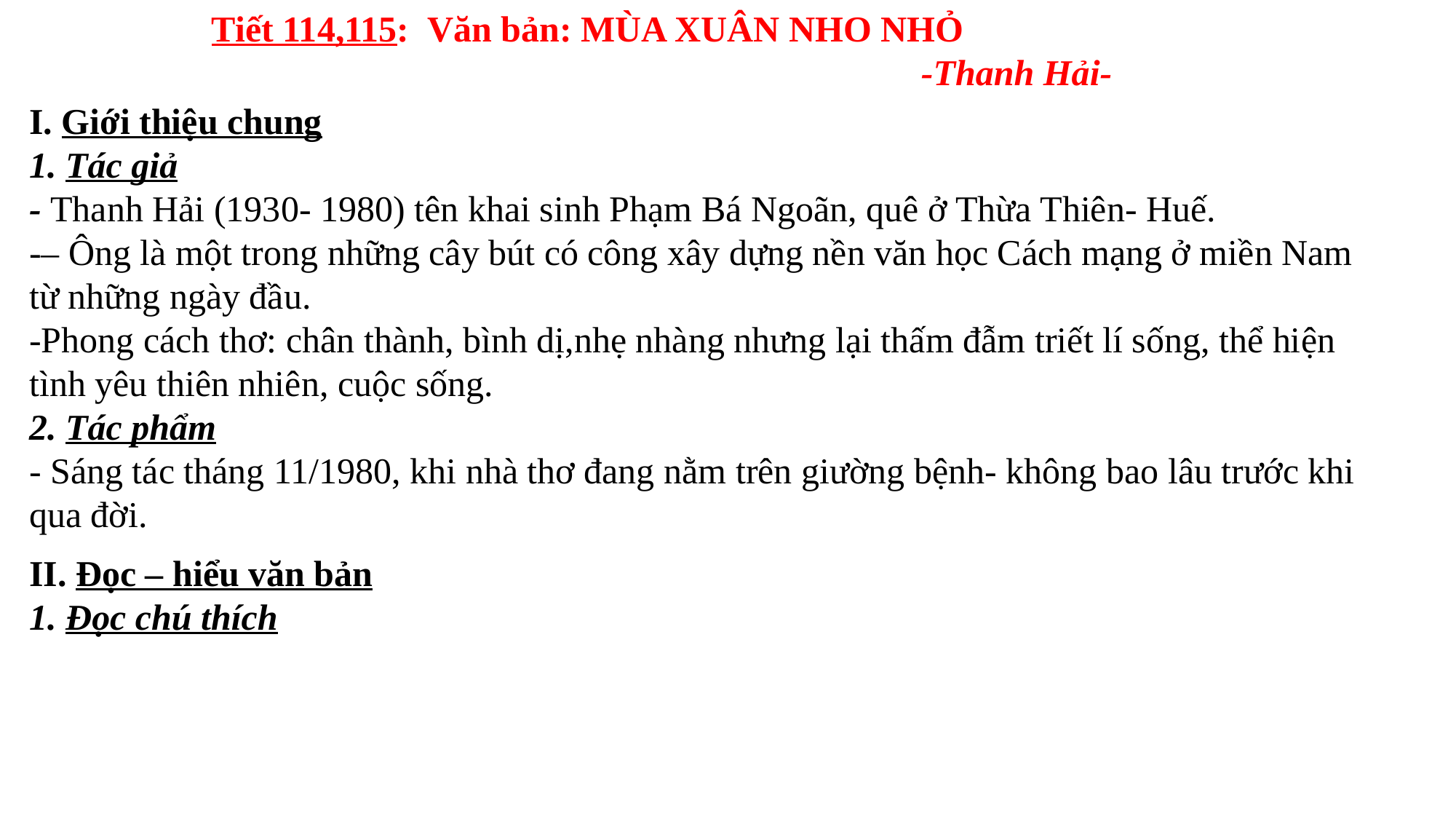

Tiết 114,115:  Văn bản: MÙA XUÂN NHO NHỎ
                                                                              -Thanh Hải-

I. Giới thiệu chung
1. Tác giả
- Thanh Hải (1930- 1980) tên khai sinh Phạm Bá Ngoãn, quê ở Thừa Thiên- Huế.
-– Ông là một trong những cây bút có công xây dựng nền văn học Cách mạng ở miền Nam từ những ngày đầu.
-Phong cách thơ: chân thành, bình dị,nhẹ nhàng nhưng lại thấm đẫm triết lí sống, thể hiện tình yêu thiên nhiên, cuộc sống.
2. Tác phẩm
- Sáng tác tháng 11/1980, khi nhà thơ đang nằm trên giường bệnh- không bao lâu trước khi qua đời.
II. Đọc – hiểu văn bản
1. Đọc chú thích